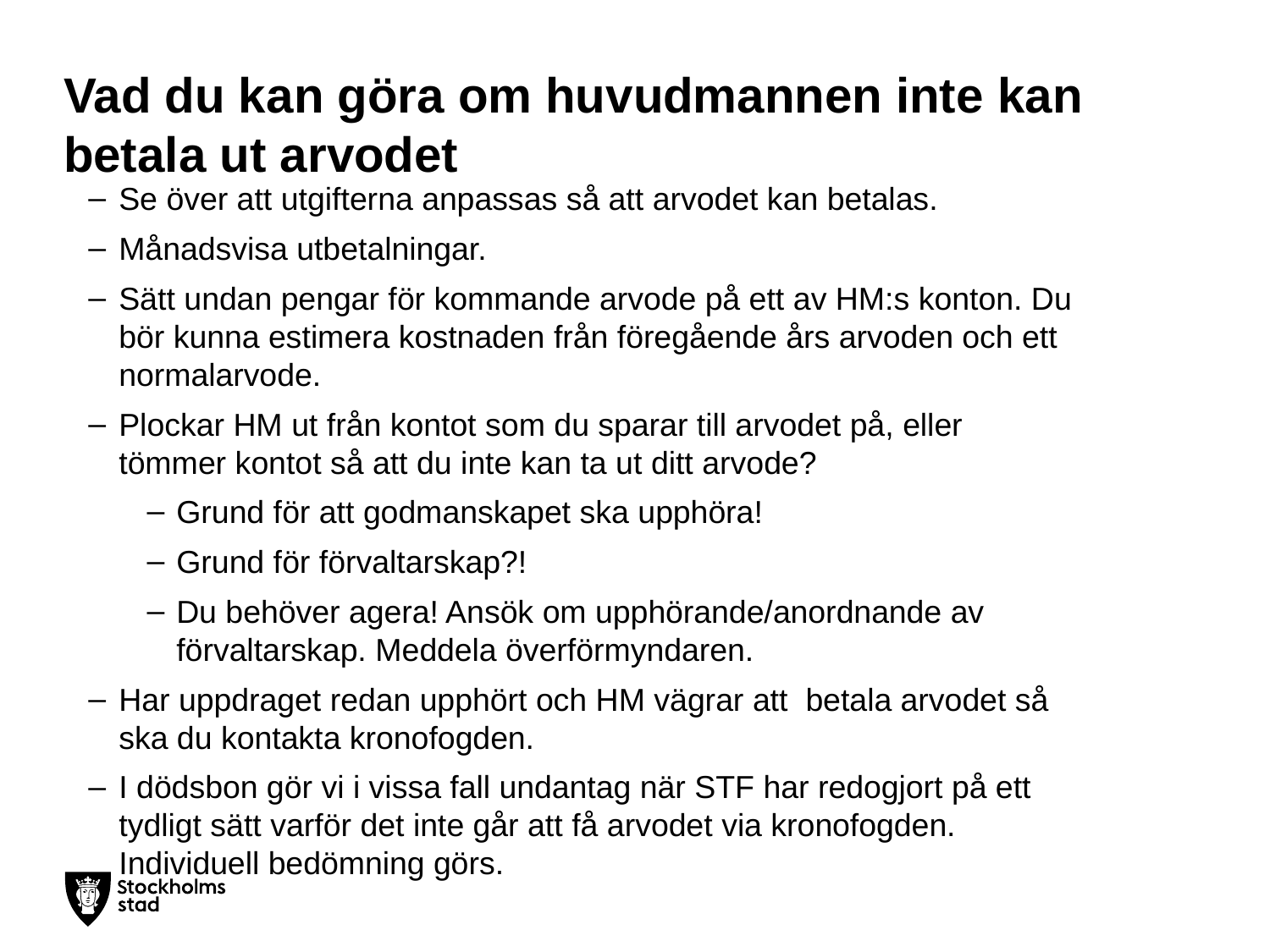

# Vad du kan göra om huvudmannen inte kan betala ut arvodet
Se över att utgifterna anpassas så att arvodet kan betalas.
Månadsvisa utbetalningar.
Sätt undan pengar för kommande arvode på ett av HM:s konton. Du bör kunna estimera kostnaden från föregående års arvoden och ett normalarvode.
Plockar HM ut från kontot som du sparar till arvodet på, eller tömmer kontot så att du inte kan ta ut ditt arvode?
Grund för att godmanskapet ska upphöra!
Grund för förvaltarskap?!
Du behöver agera! Ansök om upphörande/anordnande av förvaltarskap. Meddela överförmyndaren.
Har uppdraget redan upphört och HM vägrar att  betala arvodet så ska du kontakta kronofogden.
I dödsbon gör vi i vissa fall undantag när STF har redogjort på ett tydligt sätt varför det inte går att få arvodet via kronofogden. Individuell bedömning görs.